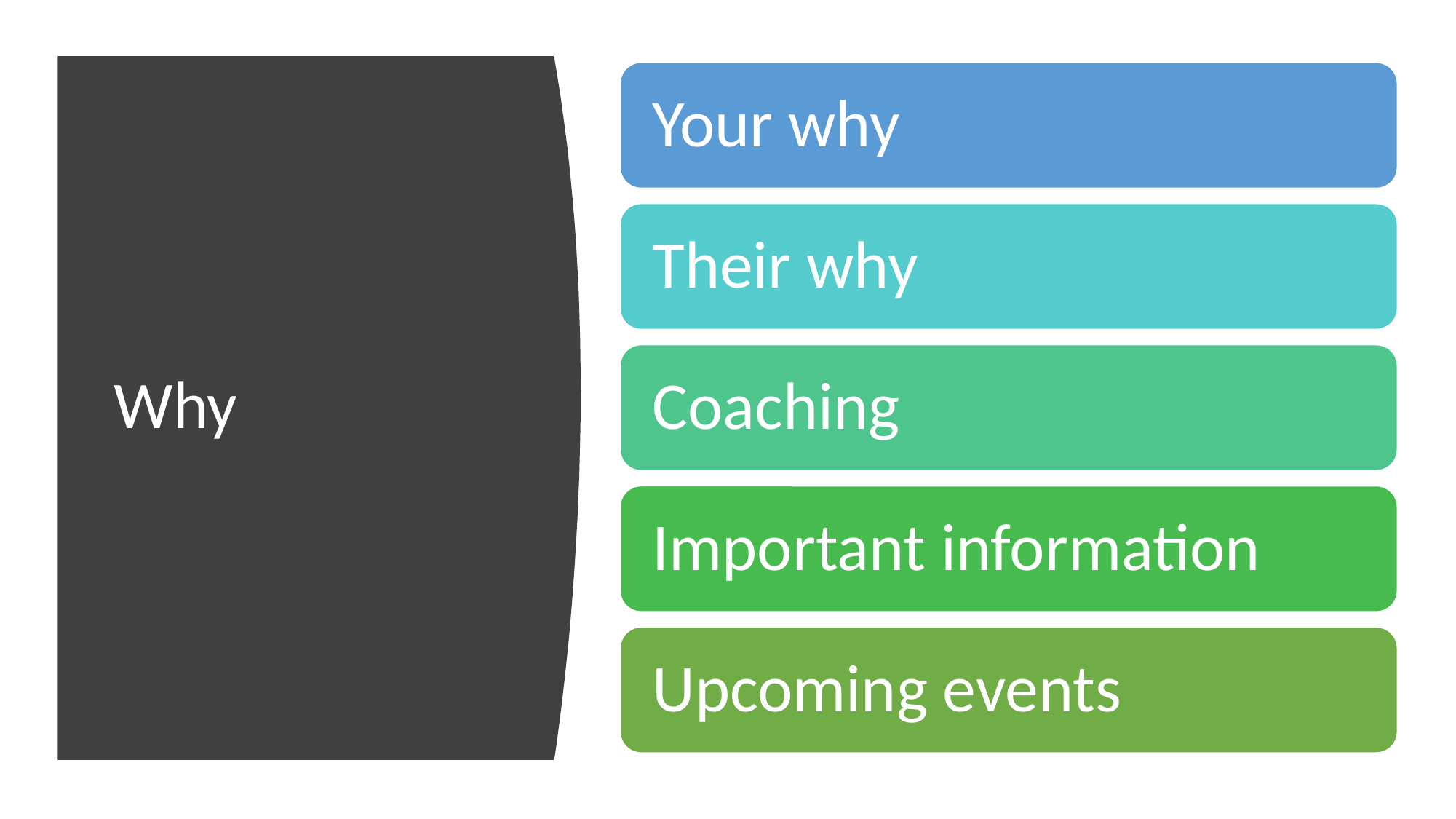

Your why
Their why
Coaching
Important information
Upcoming events

# Why